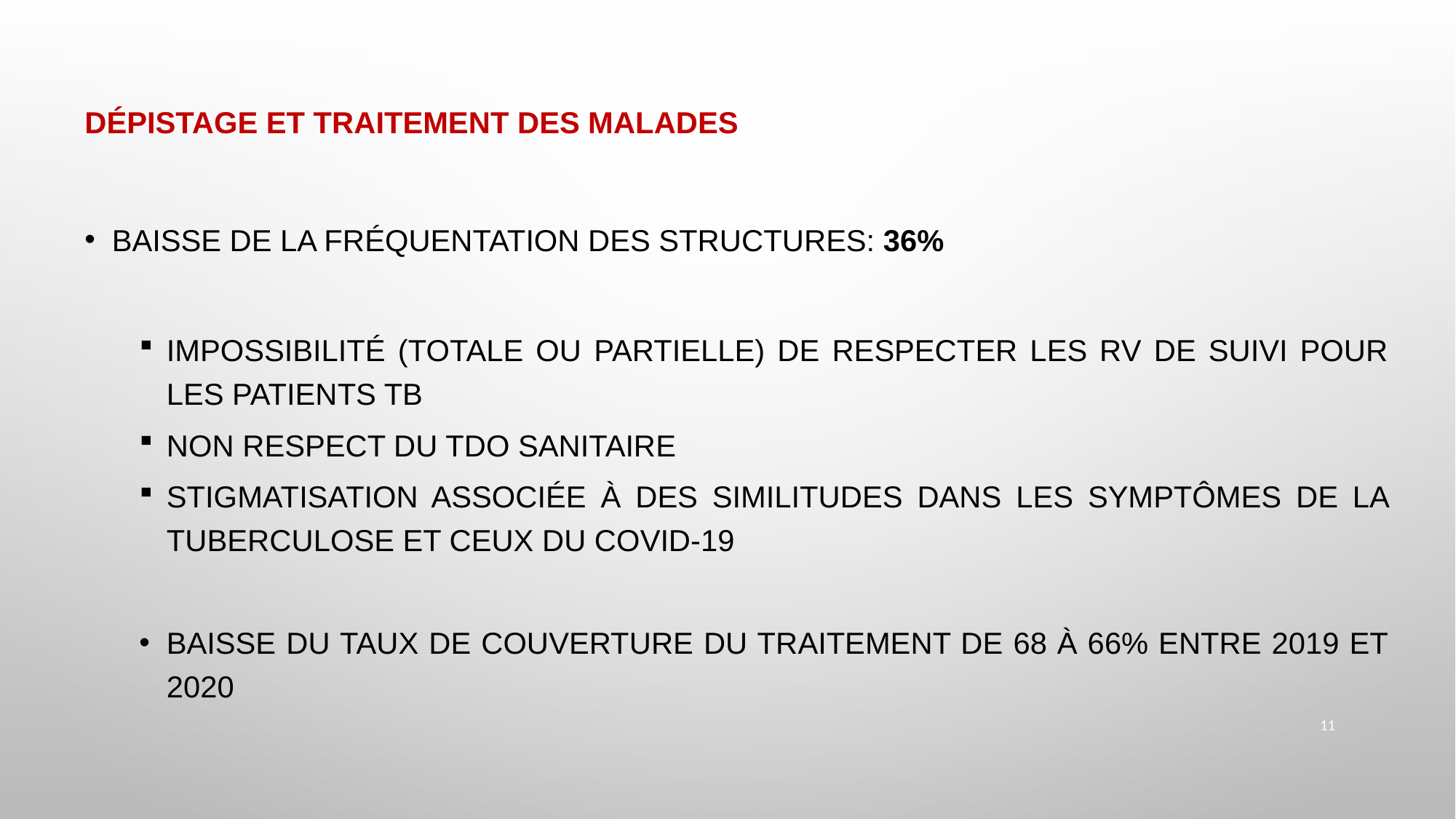

Dépistage et traitement des malades

Baisse de la fréquentation des structures: 36%

impossibilité (totale ou partielle) de respecter les RV de suivi pour les patients TB
non respect du TDO sanitaire
stigmatisation associée à des similitudes dans les symptômes de la Tuberculose et ceux du COVID-19

Baisse du taux de couverture du traitement de 68 à 66% entre 2019 et 2020
11